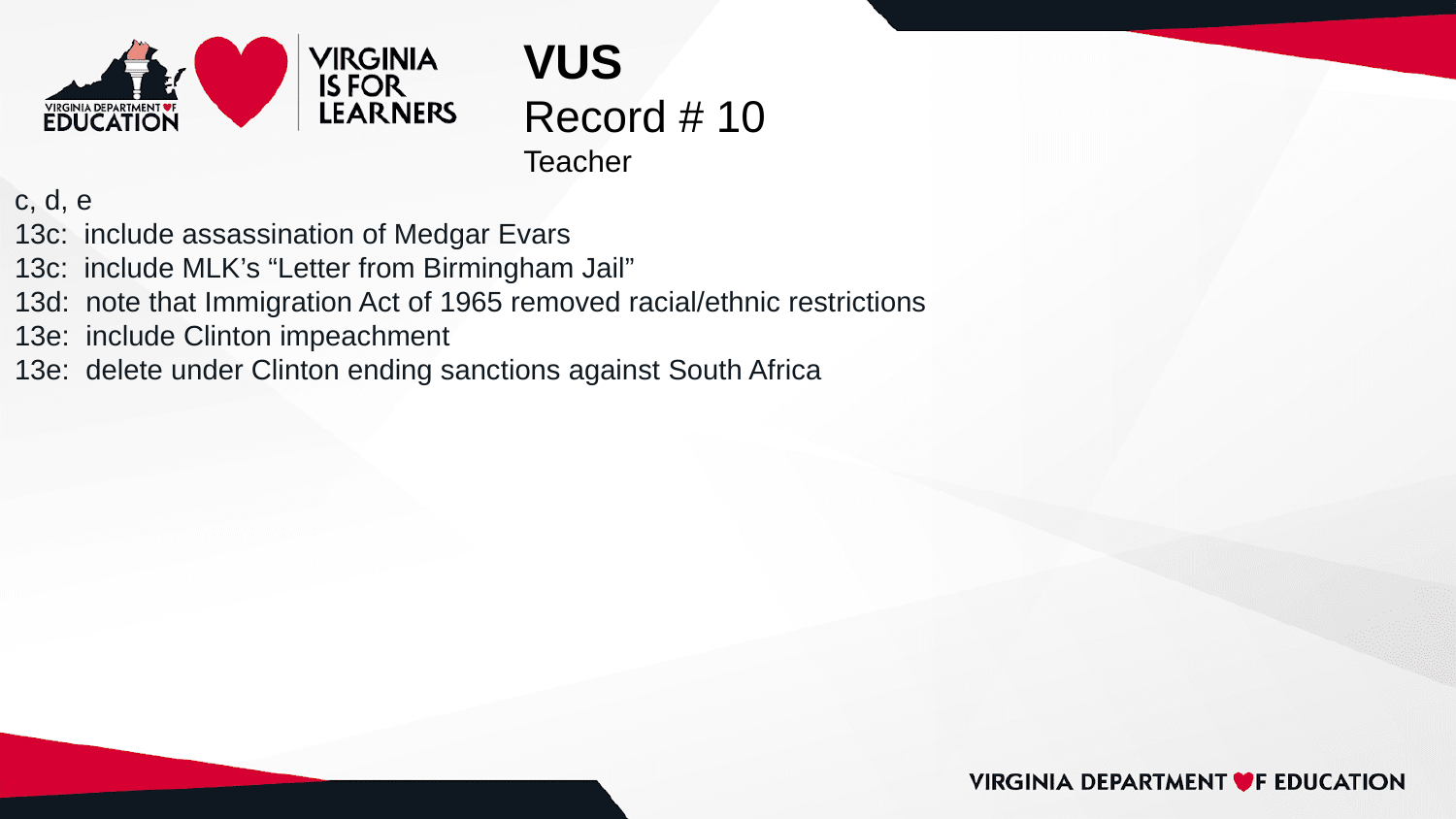

# VUS
Record # 10
Teacher
c, d, e
13c:  include assassination of Medgar Evars
13c:  include MLK’s “Letter from Birmingham Jail”
13d:  note that Immigration Act of 1965 removed racial/ethnic restrictions
13e:  include Clinton impeachment
13e:  delete under Clinton ending sanctions against South Africa